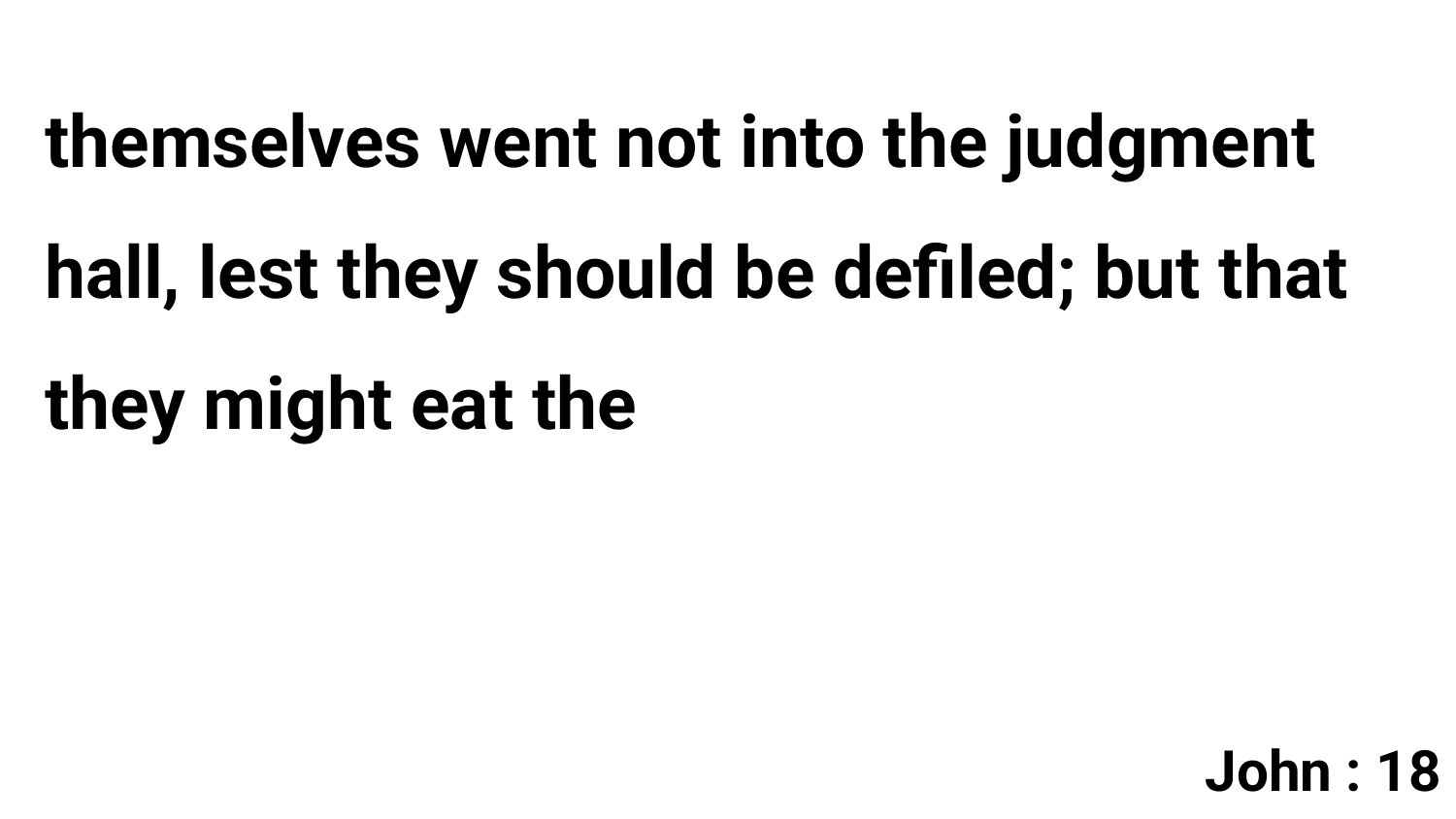

themselves went not into the judgment hall, lest they should be defiled; but that they might eat the
John : 18